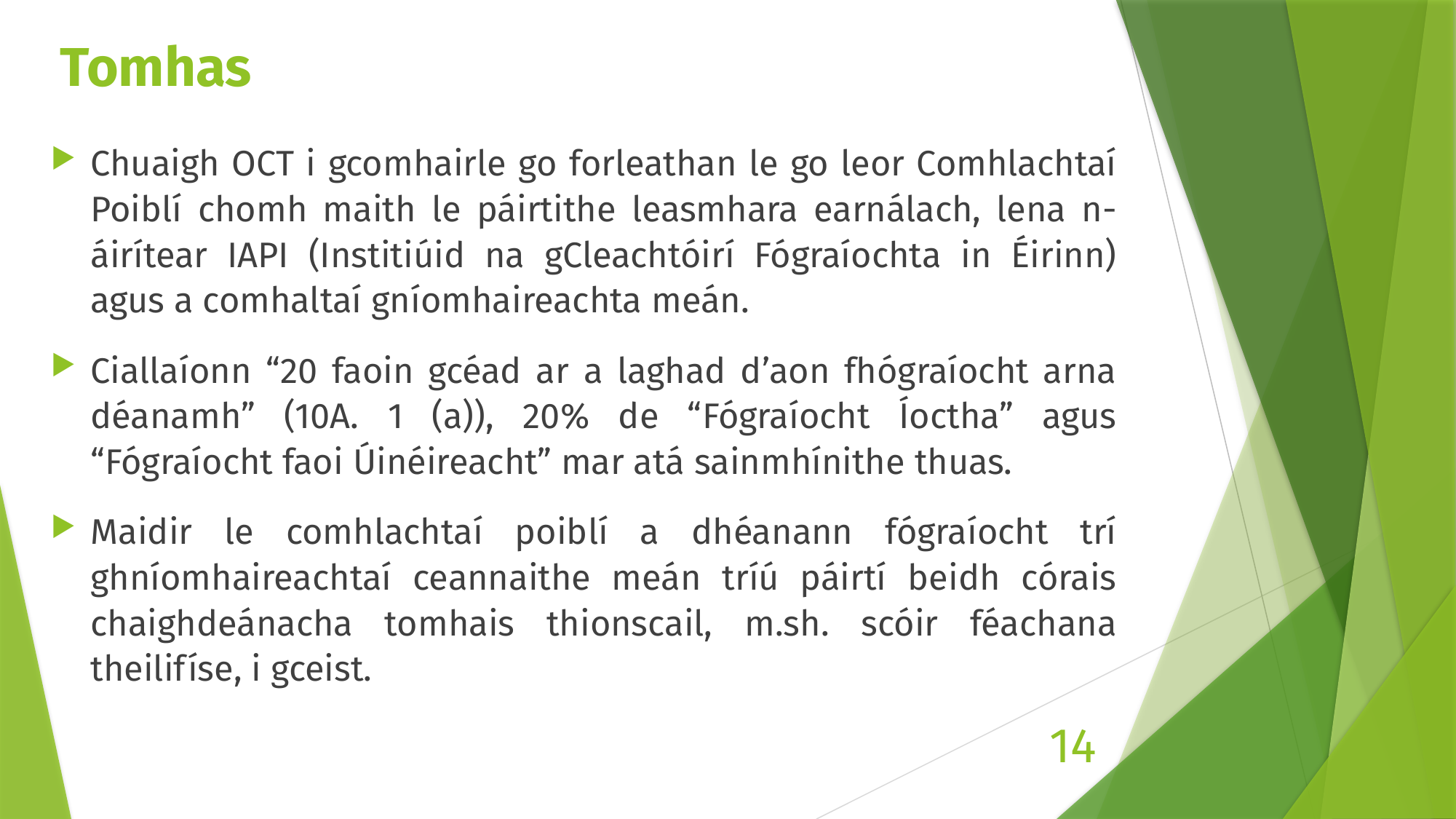

# Tomhas
Chuaigh OCT i gcomhairle go forleathan le go leor Comhlachtaí Poiblí chomh maith le páirtithe leasmhara earnálach, lena n-áirítear IAPI (Institiúid na gCleachtóirí Fógraíochta in Éirinn) agus a comhaltaí gníomhaireachta meán.
Ciallaíonn “20 faoin gcéad ar a laghad d’aon fhógraíocht arna déanamh” (10A. 1 (a)), 20% de “Fógraíocht Íoctha” agus “Fógraíocht faoi Úinéireacht” mar atá sainmhínithe thuas.
Maidir le comhlachtaí poiblí a dhéanann fógraíocht trí ghníomhaireachtaí ceannaithe meán tríú páirtí beidh córais chaighdeánacha tomhais thionscail, m.sh. scóir féachana theilifíse, i gceist.

14